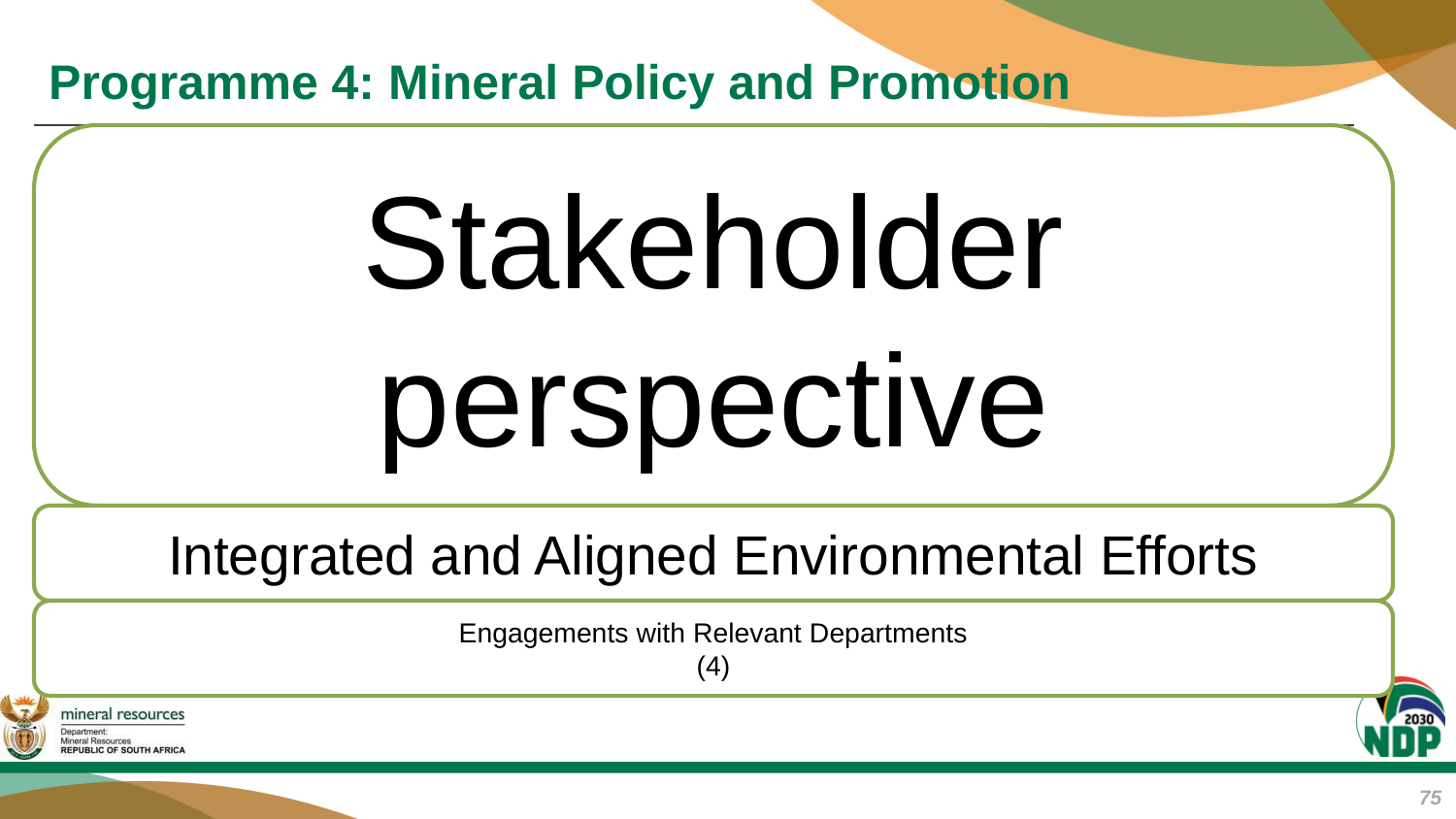

# Programme 4: Mineral Policy and Promotion
Stakeholder perspective
Engagements with Relevant Departments
(4)
Integrated and Aligned Environmental Efforts
75